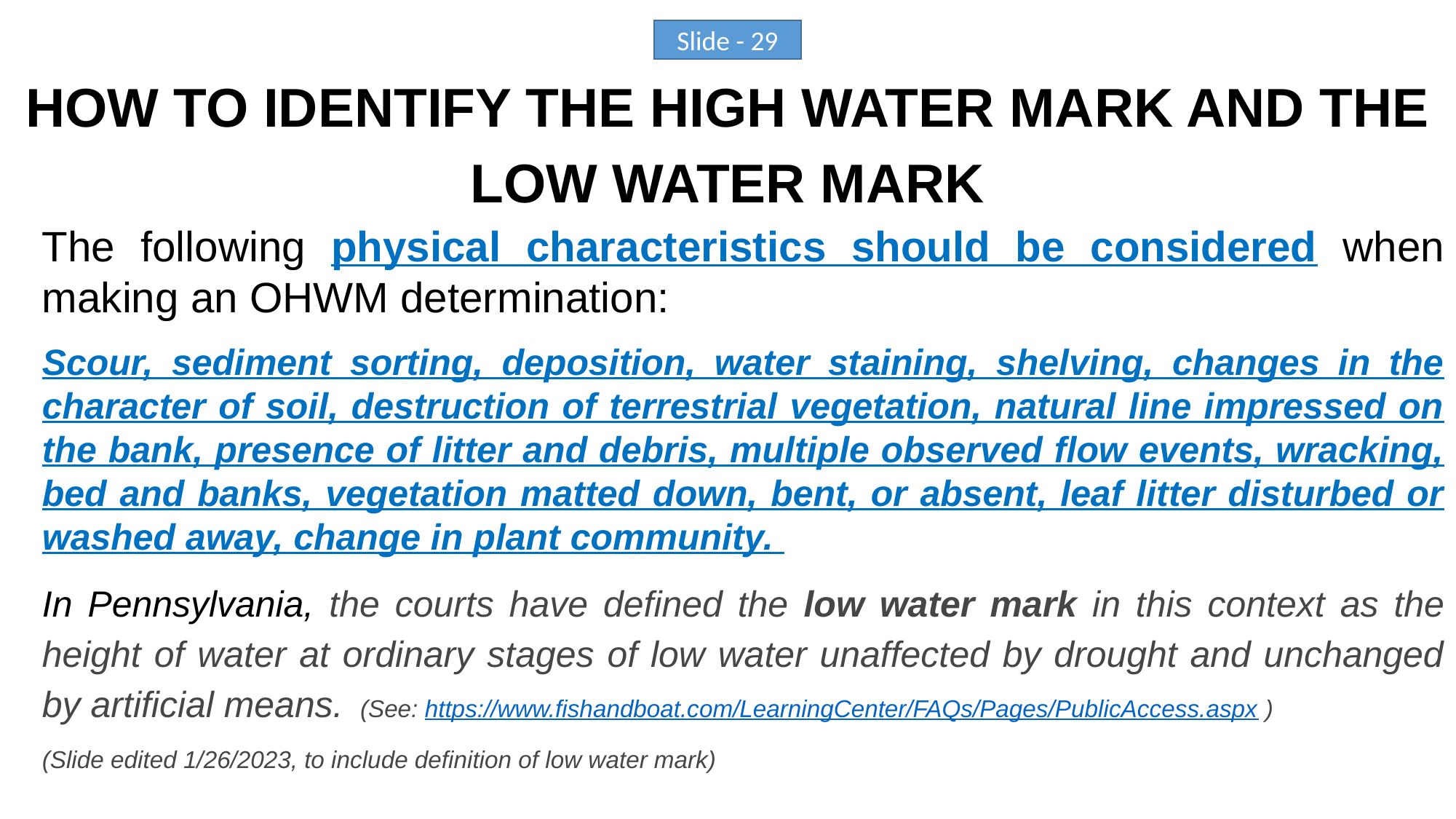

Slide - 29
HOW TO IDENTIFY THE HIGH WATER MARK AND THE LOW WATER MARK
The following physical characteristics should be considered when making an OHWM determination:
Scour, sediment sorting, deposition, water staining, shelving, changes in the character of soil, destruction of terrestrial vegetation, natural line impressed on the bank, presence of litter and debris, multiple observed flow events, wracking, bed and banks, vegetation matted down, bent, or absent, leaf litter disturbed or washed away, change in plant community.
In Pennsylvania, the courts have defined the low water mark in this context as the height of water at ordinary stages of low water unaffected by drought and unchanged by artificial means.  (See: https://www.fishandboat.com/LearningCenter/FAQs/Pages/PublicAccess.aspx )
(Slide edited 1/26/2023, to include definition of low water mark)